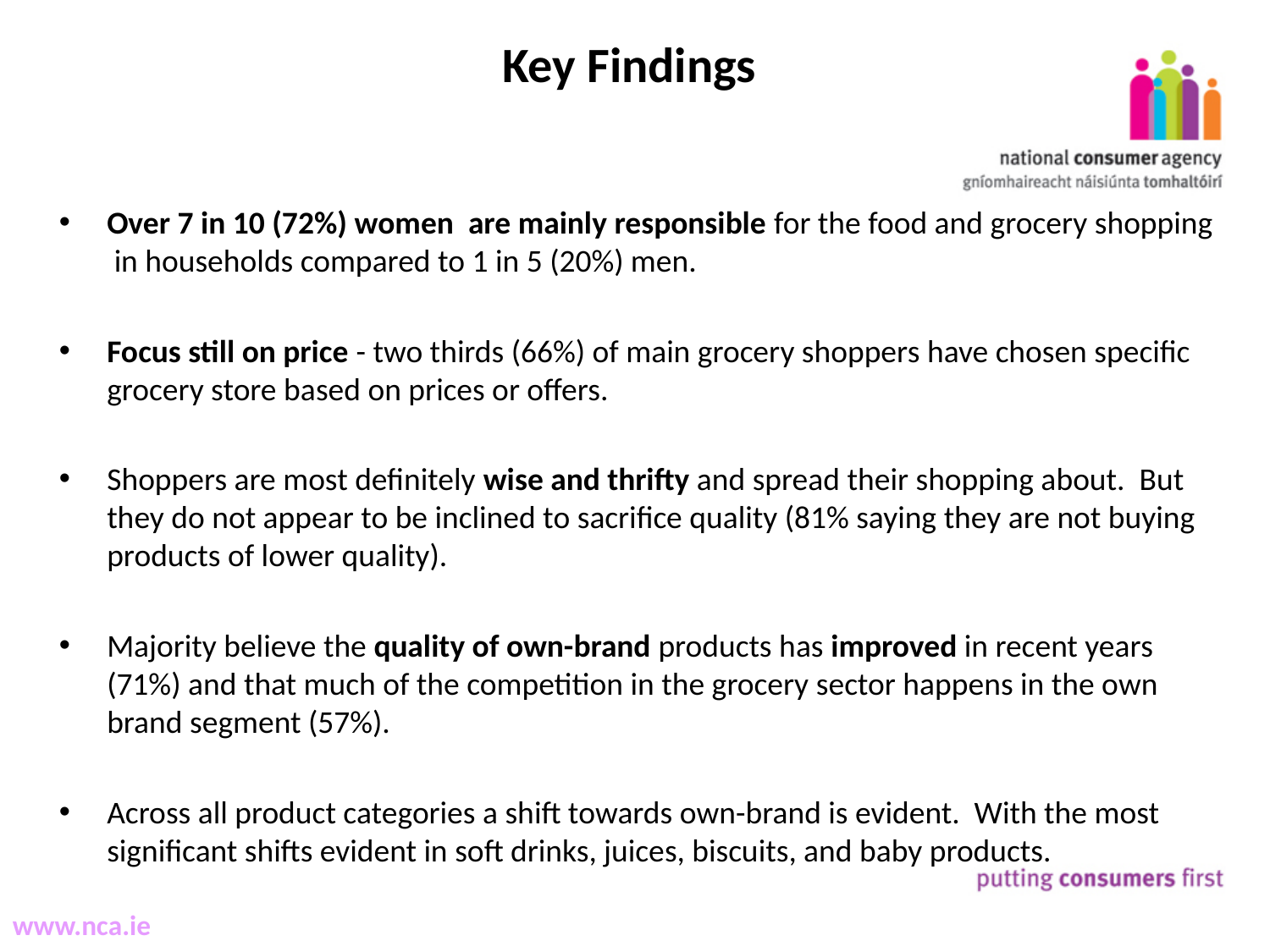

# Key Findings
Over 7 in 10 (72%) women  are mainly responsible for the food and grocery shopping  in households compared to 1 in 5 (20%) men.

Focus still on price - two thirds (66%) of main grocery shoppers have chosen specific grocery store based on prices or offers.

Shoppers are most definitely wise and thrifty and spread their shopping about.  But  they do not appear to be inclined to sacrifice quality (81% saying they are not buying products of lower quality).

Majority believe the quality of own-brand products has improved in recent years (71%) and that much of the competition in the grocery sector happens in the own brand segment (57%).

Across all product categories a shift towards own-brand is evident.  With the most significant shifts evident in soft drinks, juices, biscuits, and baby products.